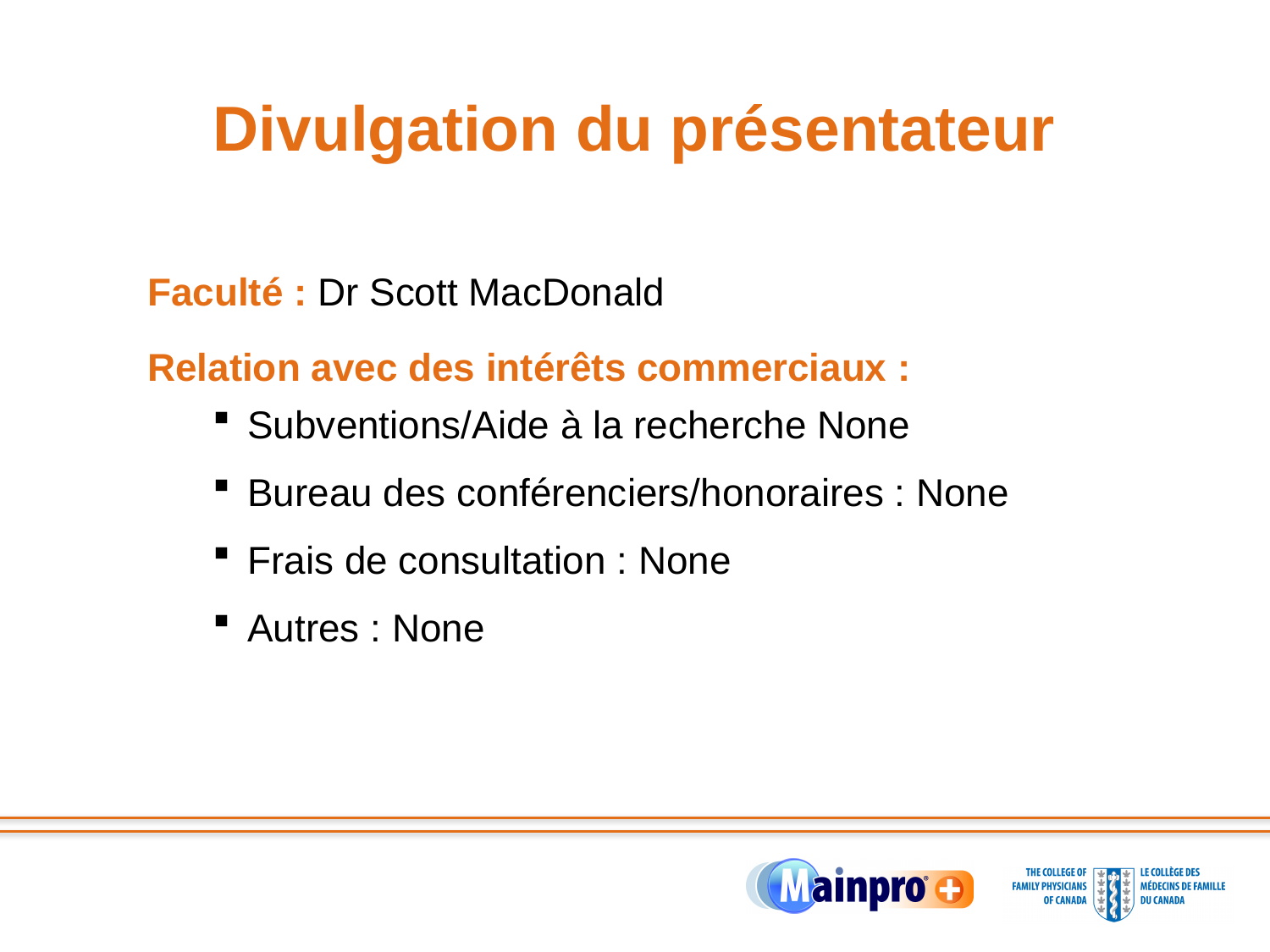

# Divulgation du présentateur
Faculté : Dr Scott MacDonald
Relation avec des intérêts commerciaux :
Subventions/Aide à la recherche None
Bureau des conférenciers/honoraires : None
Frais de consultation : None
Autres : None